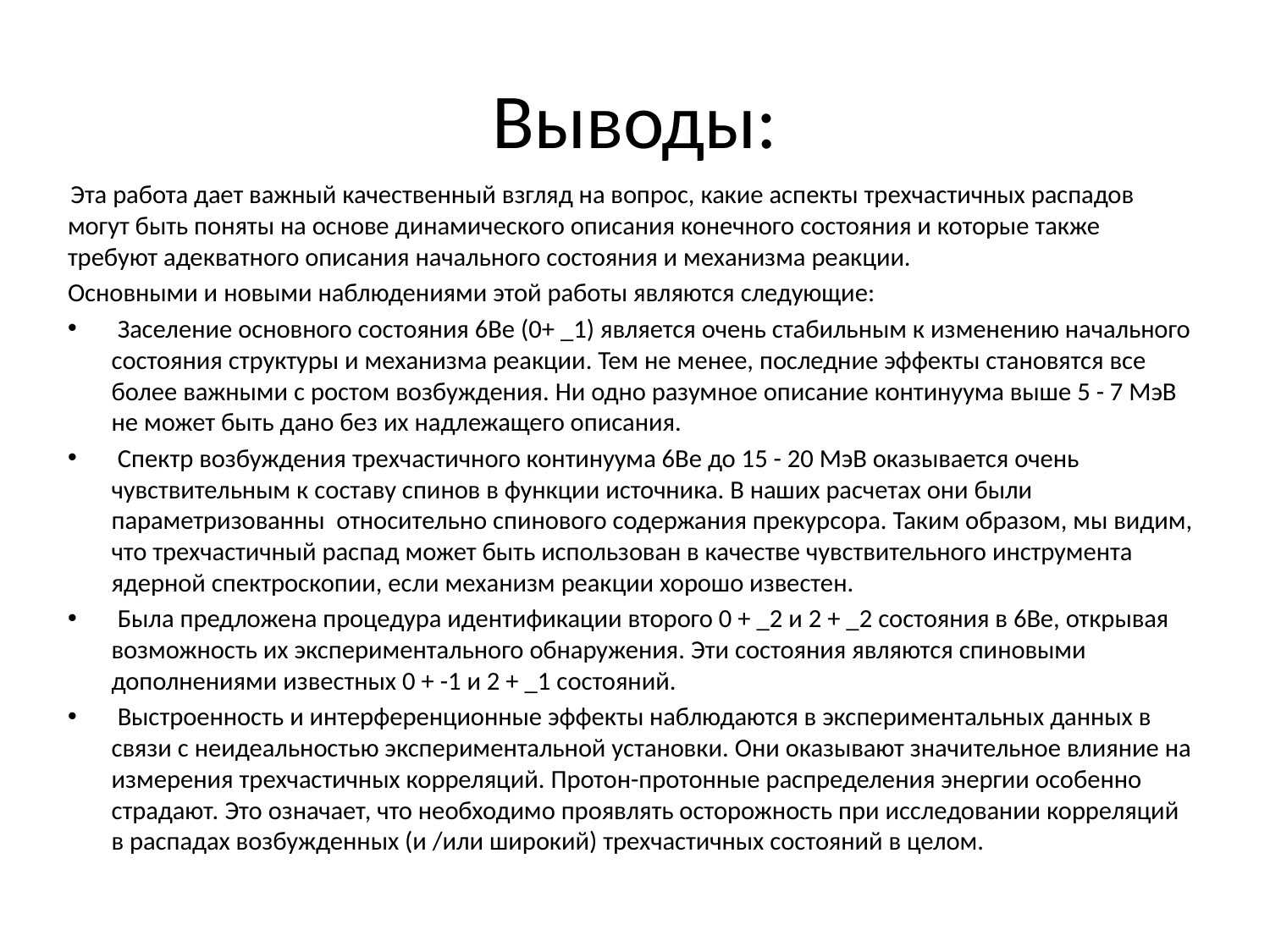

# Выводы:
 Эта работа дает важный качественный взгляд на вопрос, какие аспекты трехчастичных распадов могут быть поняты на основе динамического описания конечного состояния и которые также требуют адекватного описания начального состояния и механизма реакции.
Основными и новыми наблюдениями этой работы являются следующие:
 Заселение основного состояния 6Ве (0+ _1) является очень стабильным к изменению начального состояния структуры и механизма реакции. Тем не менее, последние эффекты становятся все более важными с ростом возбуждения. Ни одно разумное описание континуума выше 5 - 7 МэВ не может быть дано без их надлежащего описания.
 Спектр возбуждения трехчастичного континуума 6Ве до 15 - 20 МэВ оказывается очень чувствительным к составу спинов в функции источника. В наших расчетах они были параметризованны  относительно спинового содержания прекурсора. Таким образом, мы видим, что трехчастичный распад может быть использован в качестве чувствительного инструмента ядерной спектроскопии, если механизм реакции хорошо известен.
 Была предложена процедура идентификации второго 0 + _2 и 2 + _2 состояния в 6Be, открывая возможность их экспериментального обнаружения. Эти состояния являются спиновыми дополнениями известных 0 + -1 и 2 + _1 состояний.
 Выстроенность и интерференционные эффекты наблюдаются в экспериментальных данных в связи с неидеальностью экспериментальной установки. Они оказывают значительное влияние на измерения трехчастичных корреляций. Протон-протонные распределения энергии особенно страдают. Это означает, что необходимо проявлять осторожность при исследовании корреляций в распадах возбужденных (и /или широкий) трехчастичных состояний в целом.